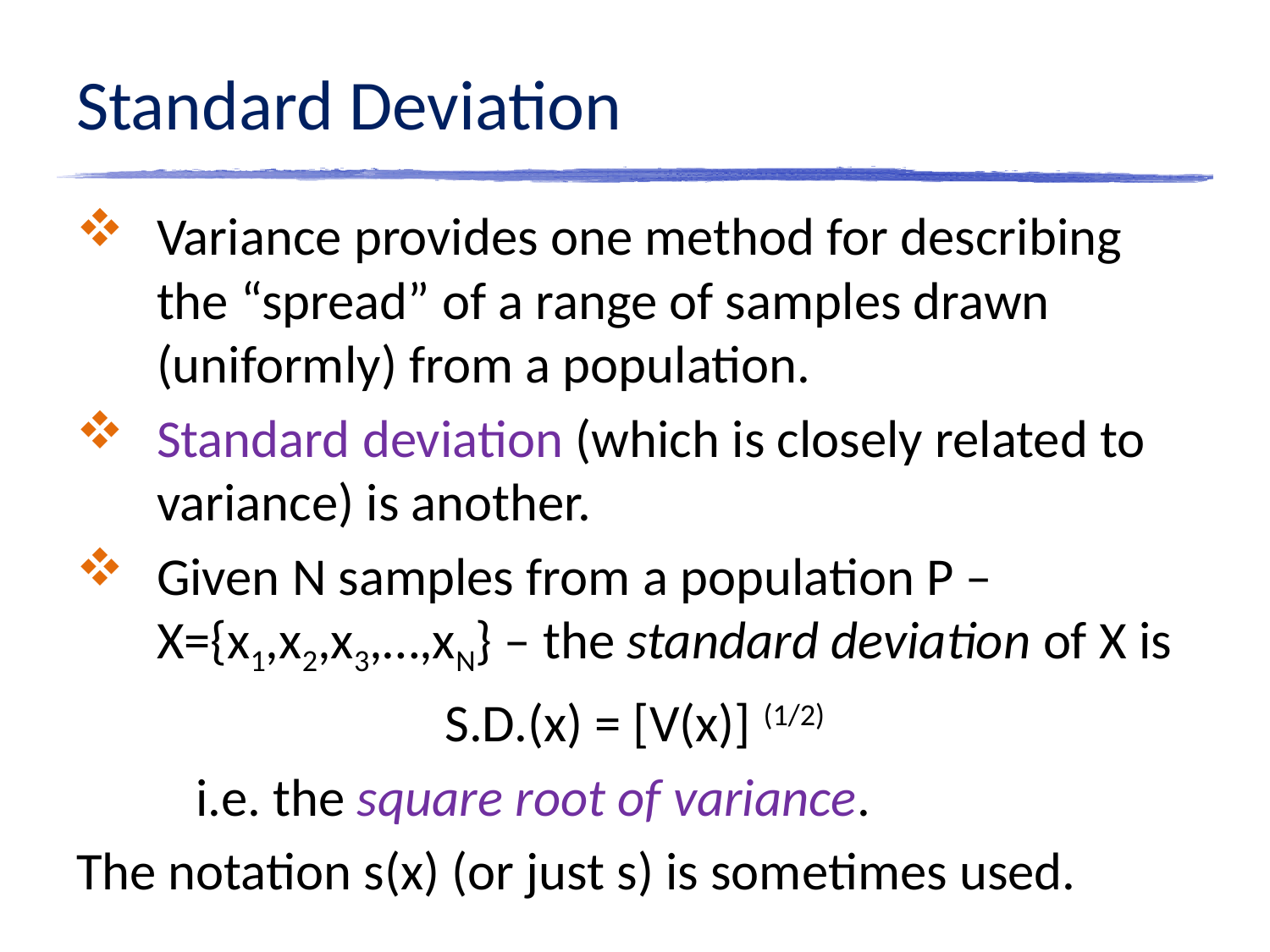

# Standard Deviation
Variance provides one method for describing the “spread” of a range of samples drawn (uniformly) from a population.
Standard deviation (which is closely related to variance) is another.
Given N samples from a population P – X={x1,x2,x3,…,xN} – the standard deviation of X is
S.D.(x) = [V(x)] (1/2)
	i.e. the square root of variance.
The notation s(x) (or just s) is sometimes used.